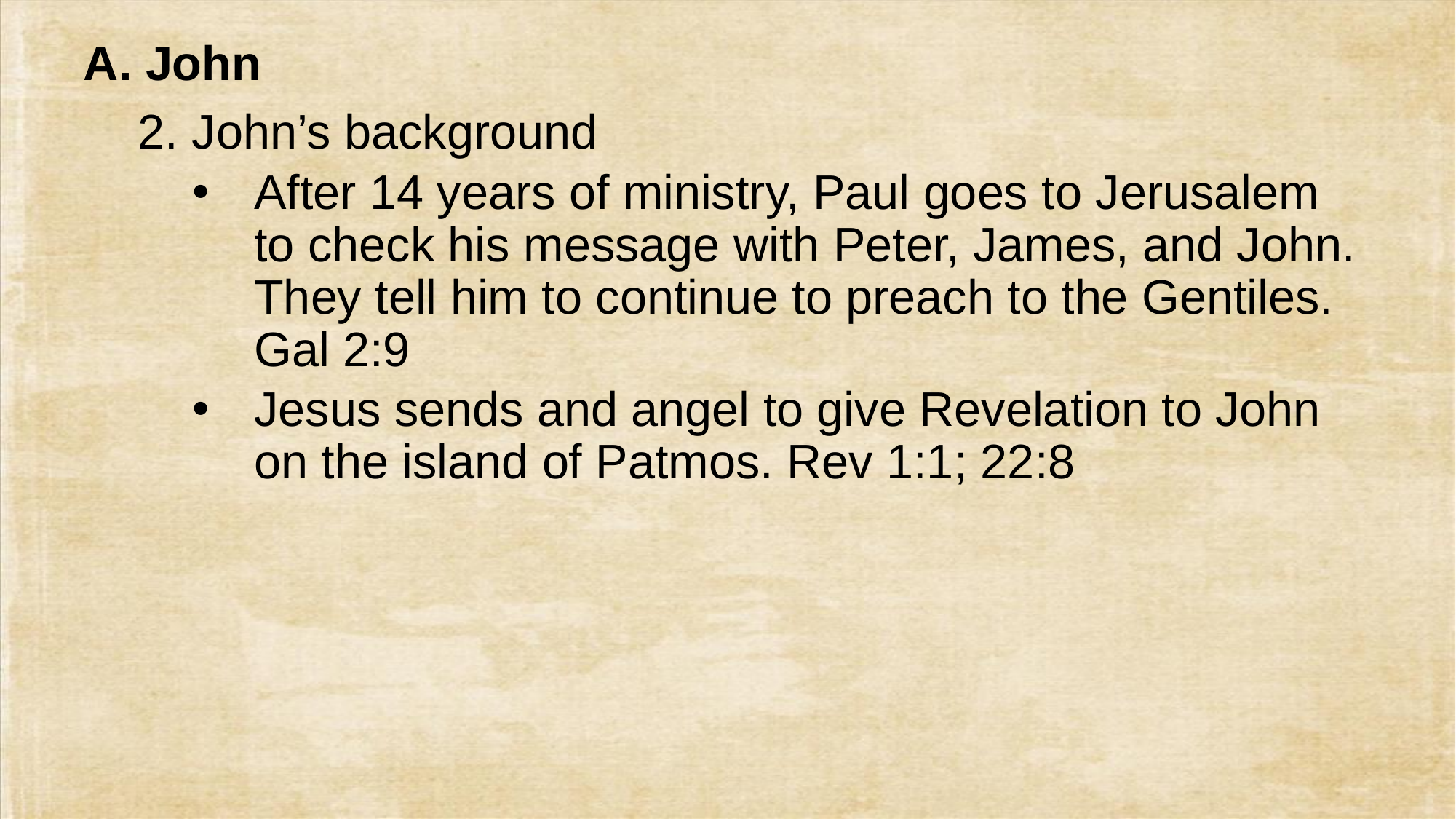

# A. John
2. John’s background
After 14 years of ministry, Paul goes to Jerusalem to check his message with Peter, James, and John. They tell him to continue to preach to the Gentiles. Gal 2:9
Jesus sends and angel to give Revelation to John on the island of Patmos. Rev 1:1; 22:8